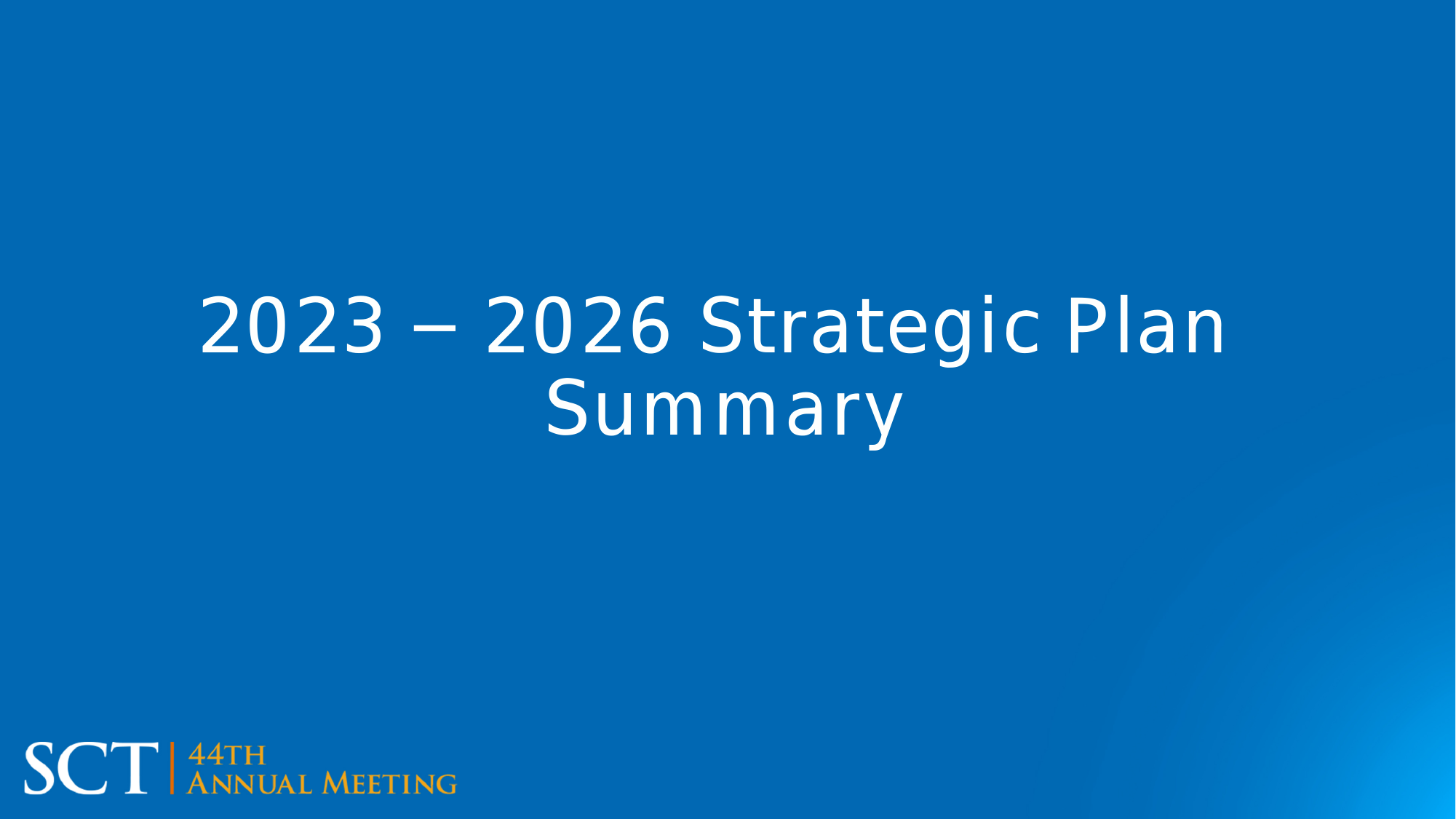

# 2023 – 2026 Strategic Plan Summary